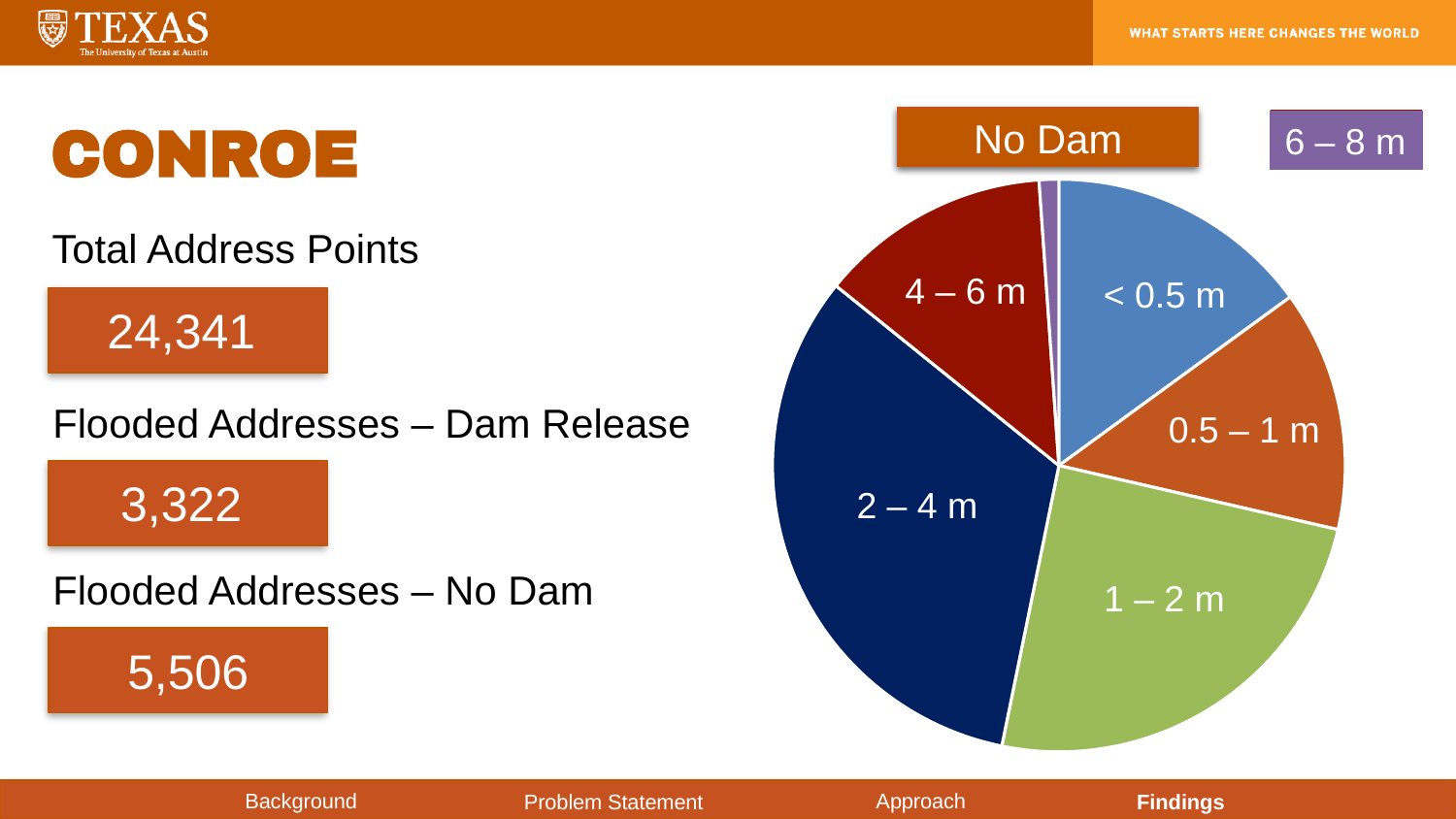

# Conroe
No Dam
6 – 8 m

### Chart

| Category |  |
|---|---|
| < 0.5m | 825.0 |
| 0.5m < x < 1m | 750.0 |
| 1m < x < 2m | 1355.0 |
| 2m < x < 4m | 1796.0 |
| 4m < x < 6m | 721.0 |
| 6m < x < 8m | 61.0 |
| x > 8m | 0.0 |
4 – 6 m
< 0.5 m
0.5 – 1 m
2 – 4 m
1 – 2 m
Dam Release
4 – 6 m

### Chart

| Category |  |
|---|---|
| < 0.5m | 709.0 |
| 0.5m < x < 1m | 584.0 |
| 1m < x < 2m | 920.0 |
| 2m < x < 4m | 954.0 |
| 4m < x < 6m | 154.0 |
| 6m < x < 8m | 1.0 |
| x > 8m | 0.0 |
< 0.5 m
2 – 4 m
0.5 – 1 m
1 – 2 m
Total Address Points

24,341
Flooded Addresses – Dam Release

3,322
Flooded Addresses – No Dam

5,506

Background
Approach
Problem Statement
Findings